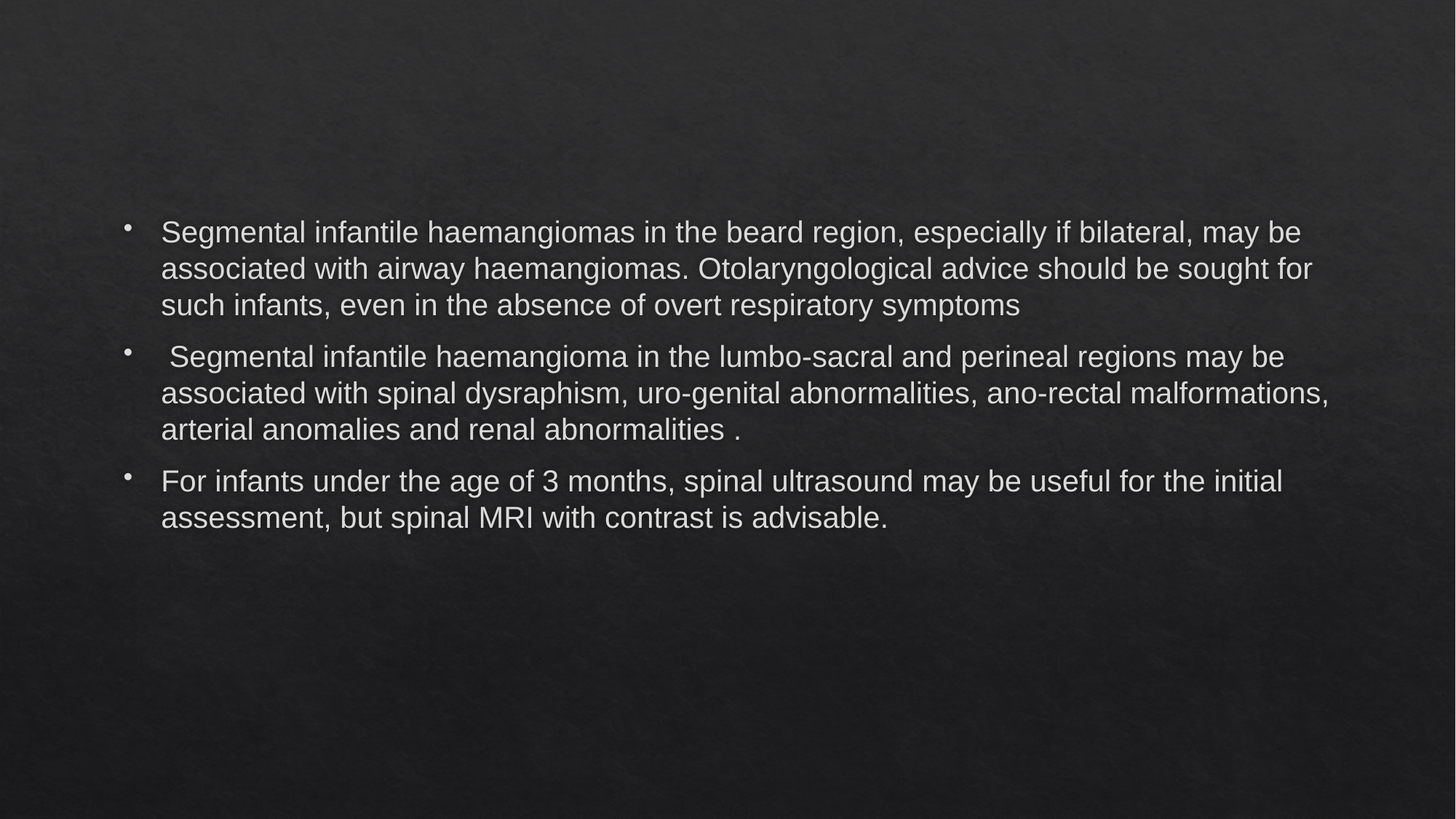

#
Segmental infantile haemangiomas in the beard region, especially if bilateral, may be associated with airway haemangiomas. Otolaryngological advice should be sought for such infants, even in the absence of overt respiratory symptoms
 Segmental infantile haemangioma in the lumbo‐sacral and perineal regions may be associated with spinal dysraphism, uro‐genital abnormalities, ano‐rectal malformations, arterial anomalies and renal abnormalities .
For infants under the age of 3 months, spinal ultrasound may be useful for the initial assessment, but spinal MRI with contrast is advisable.